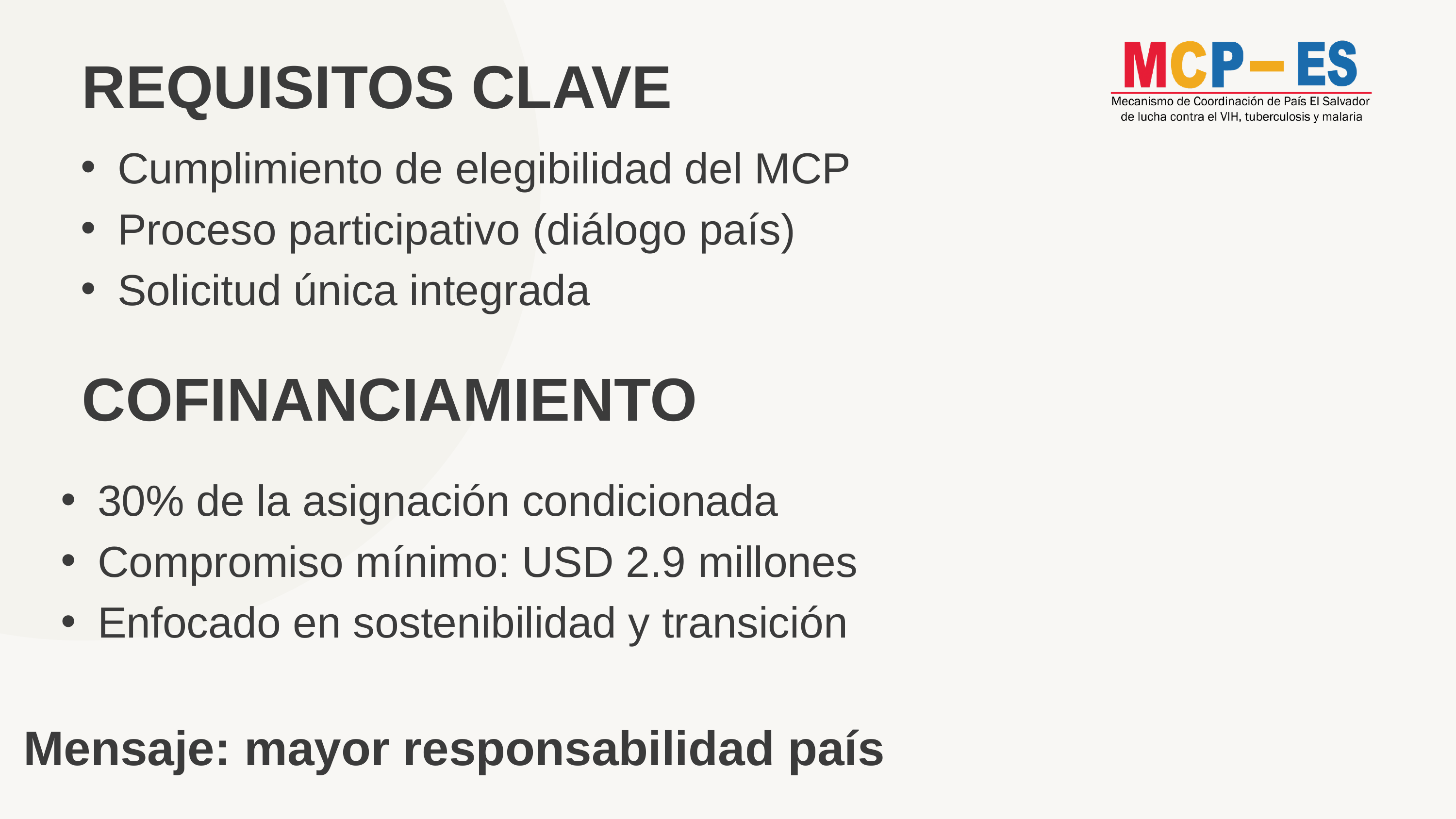

REQUISITOS CLAVE

Cumplimiento de elegibilidad del MCP
Proceso participativo (diálogo país)
Solicitud única integrada

COFINANCIAMIENTO

30% de la asignación condicionada
Compromiso mínimo: USD 2.9 millones
Enfocado en sostenibilidad y transición

Mensaje: mayor responsabilidad país